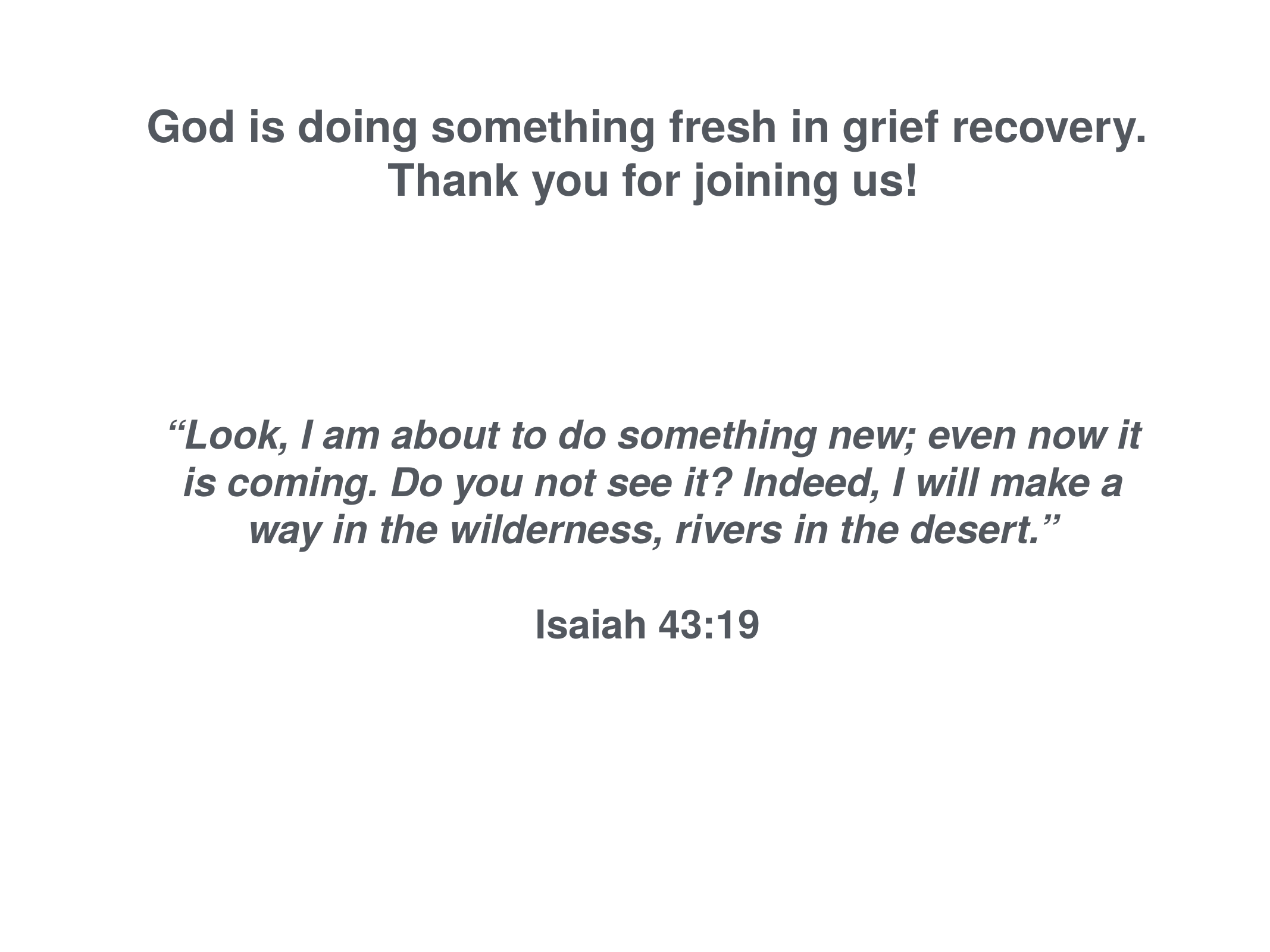

God is doing something fresh in grief recovery.
Thank you for joining us!
“Look, I am about to do something new; even now it is coming. Do you not see it? Indeed, I will make a way in the wilderness, rivers in the desert.”

Isaiah 43:19